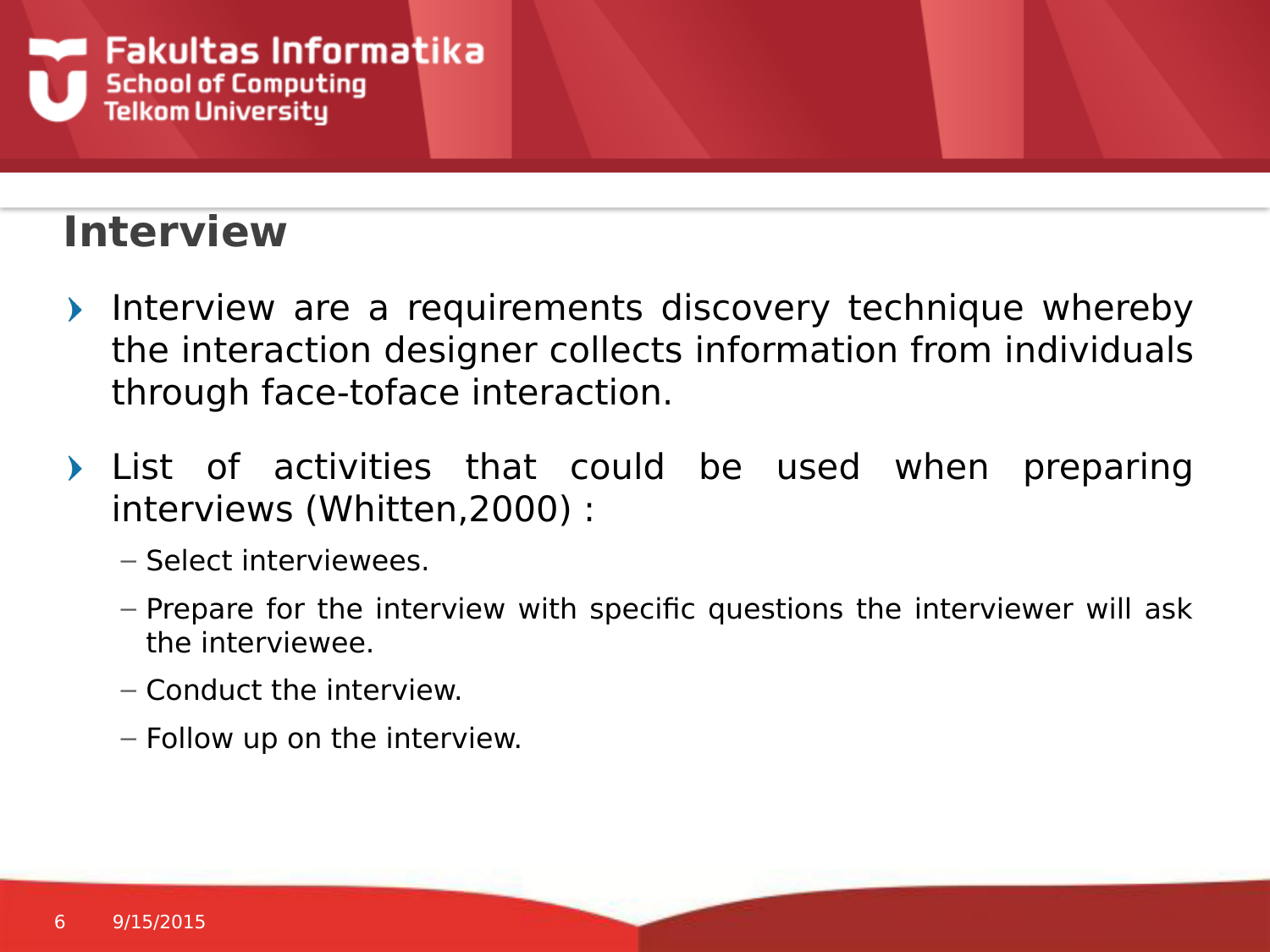

# Interview
Interview are a requirements discovery technique whereby the interaction designer collects information from individuals through face-toface interaction.
List of activities that could be used when preparing interviews (Whitten,2000) :
Select interviewees.
Prepare for the interview with specific questions the interviewer will ask the interviewee.
Conduct the interview.
Follow up on the interview.

6
9/15/2015